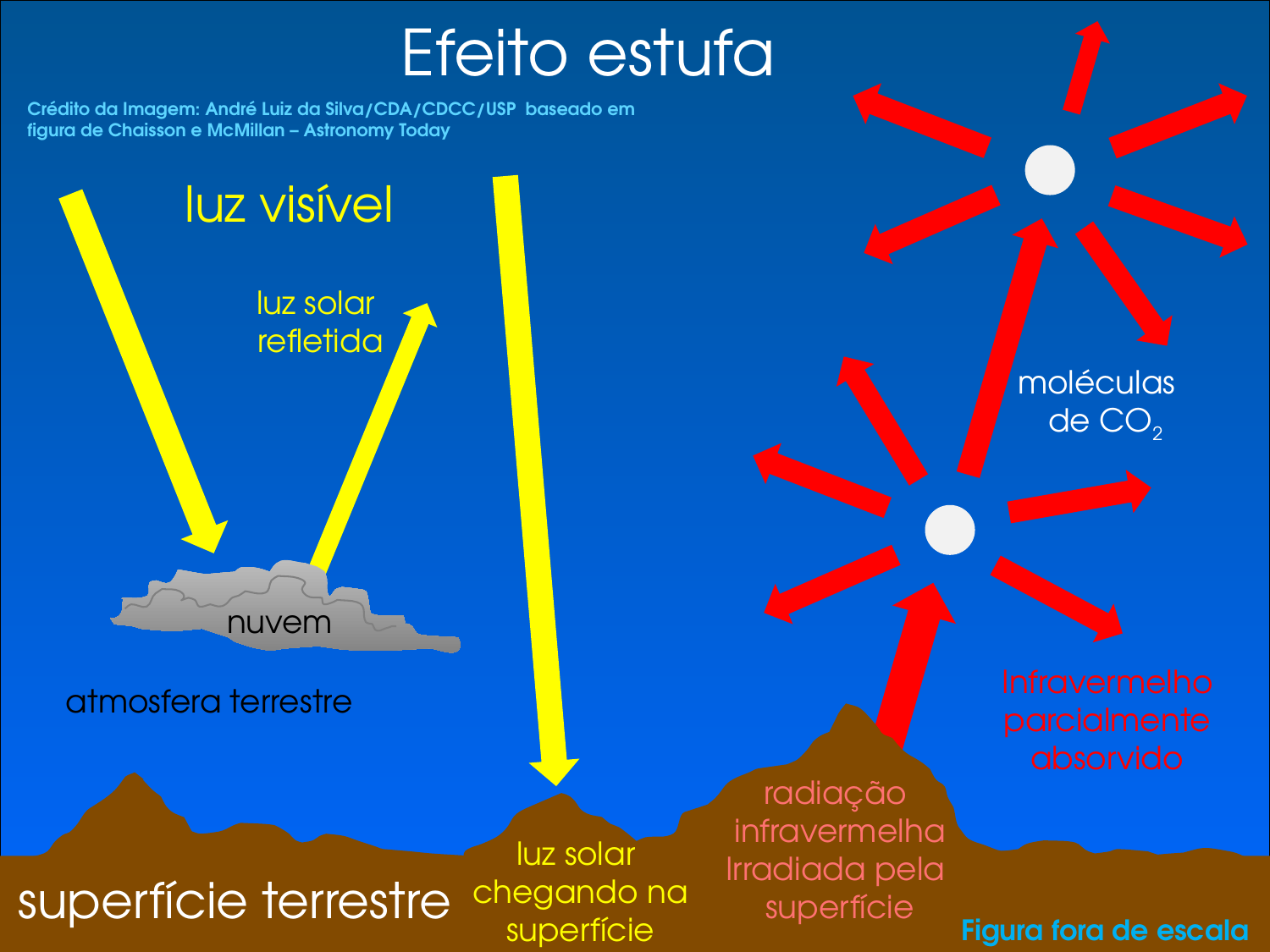

Efeito estufa

Crédito da Imagem: André Luiz da Silva/CDA/CDCC/USP  baseado em figura de Chaisson e McMillan – Astronomy Today

luz visível

luz solar
refletida

moléculas
de CO2

nuvem

Infravermelho
 parcialmente
absorvido
atmosfera terrestre

radiação
infravermelha
Irradiada pela
superfície

luz solar
chegando na superfície

superfície terrestre
Figura fora de escala